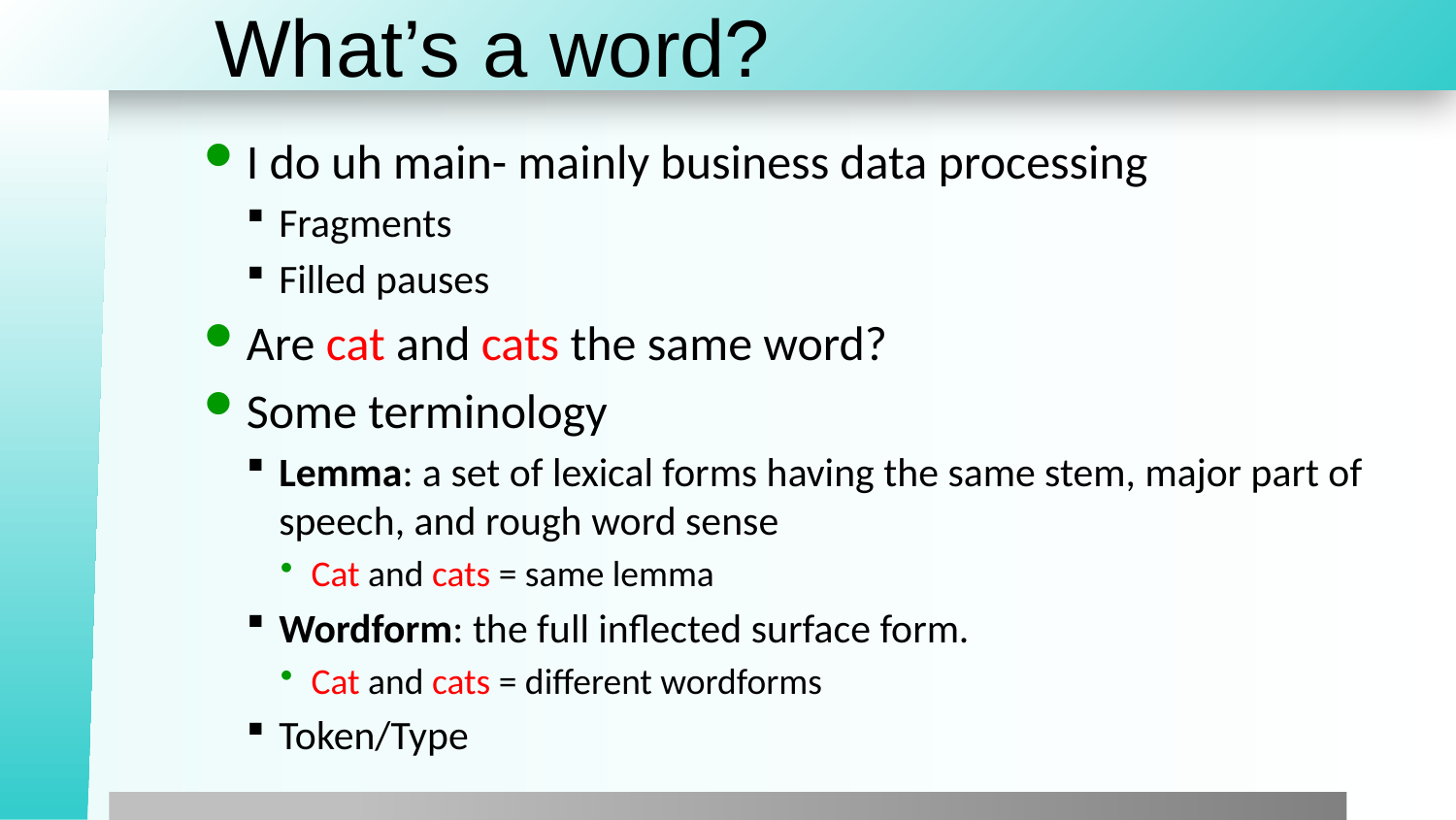

# What’s a word?
I do uh main- mainly business data processing
Fragments
Filled pauses
Are cat and cats the same word?
Some terminology
Lemma: a set of lexical forms having the same stem, major part of speech, and rough word sense
Cat and cats = same lemma
Wordform: the full inflected surface form.
Cat and cats = different wordforms
Token/Type